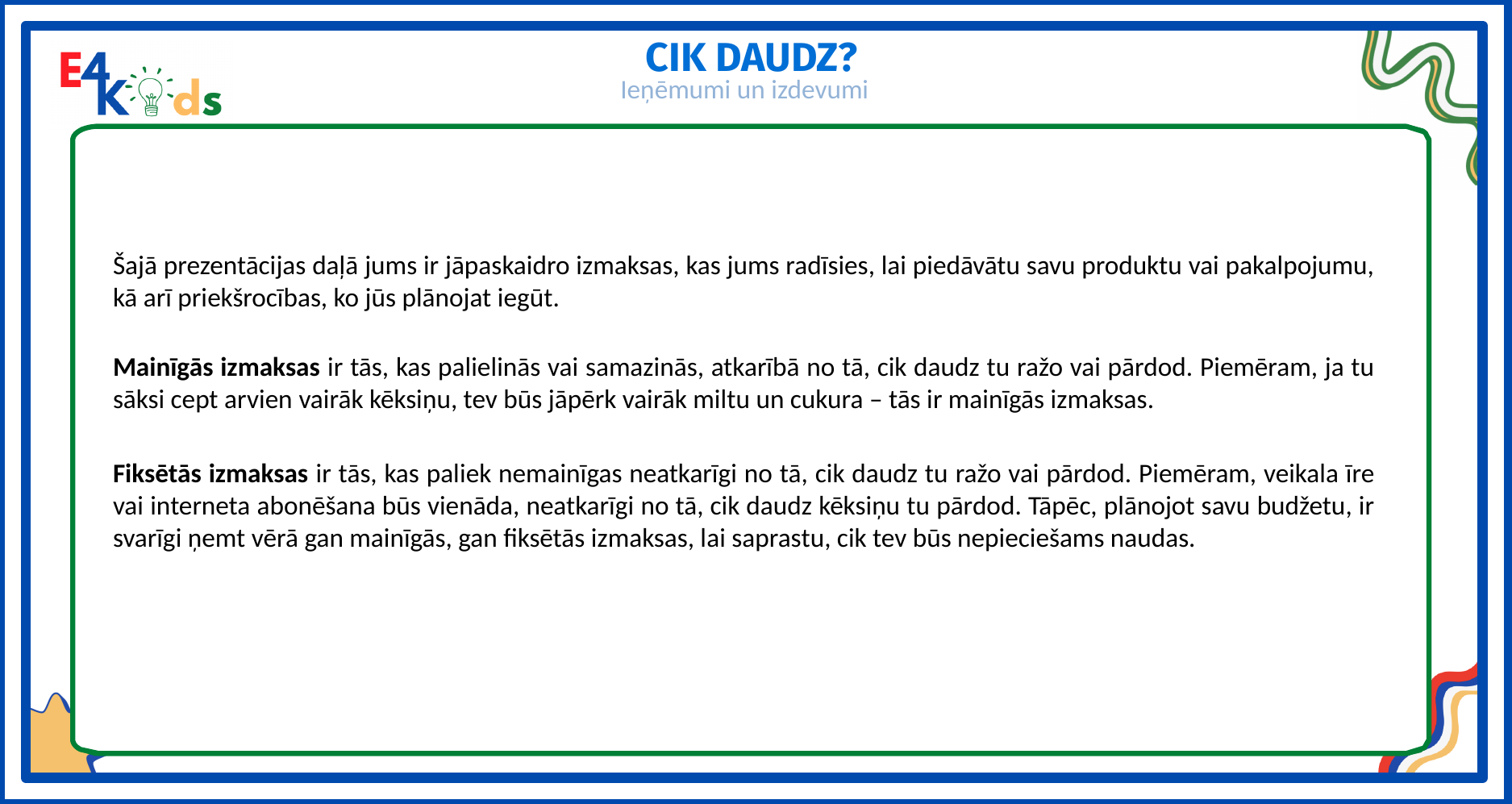

CIK DAUDZ?
Ieņēmumi un izdevumi

Šajā prezentācijas daļā jums ir jāpaskaidro izmaksas, kas jums radīsies, lai piedāvātu savu produktu vai pakalpojumu, kā arī priekšrocības, ko jūs plānojat iegūt.

Mainīgās izmaksas ir tās, kas palielinās vai samazinās, atkarībā no tā, cik daudz tu ražo vai pārdod. Piemēram, ja tu sāksi cept arvien vairāk kēksiņu, tev būs jāpērk vairāk miltu un cukura – tās ir mainīgās izmaksas.

Fiksētās izmaksas ir tās, kas paliek nemainīgas neatkarīgi no tā, cik daudz tu ražo vai pārdod. Piemēram, veikala īre vai interneta abonēšana būs vienāda, neatkarīgi no tā, cik daudz kēksiņu tu pārdod. Tāpēc, plānojot savu budžetu, ir svarīgi ņemt vērā gan mainīgās, gan fiksētās izmaksas, lai saprastu, cik tev būs nepieciešams naudas.